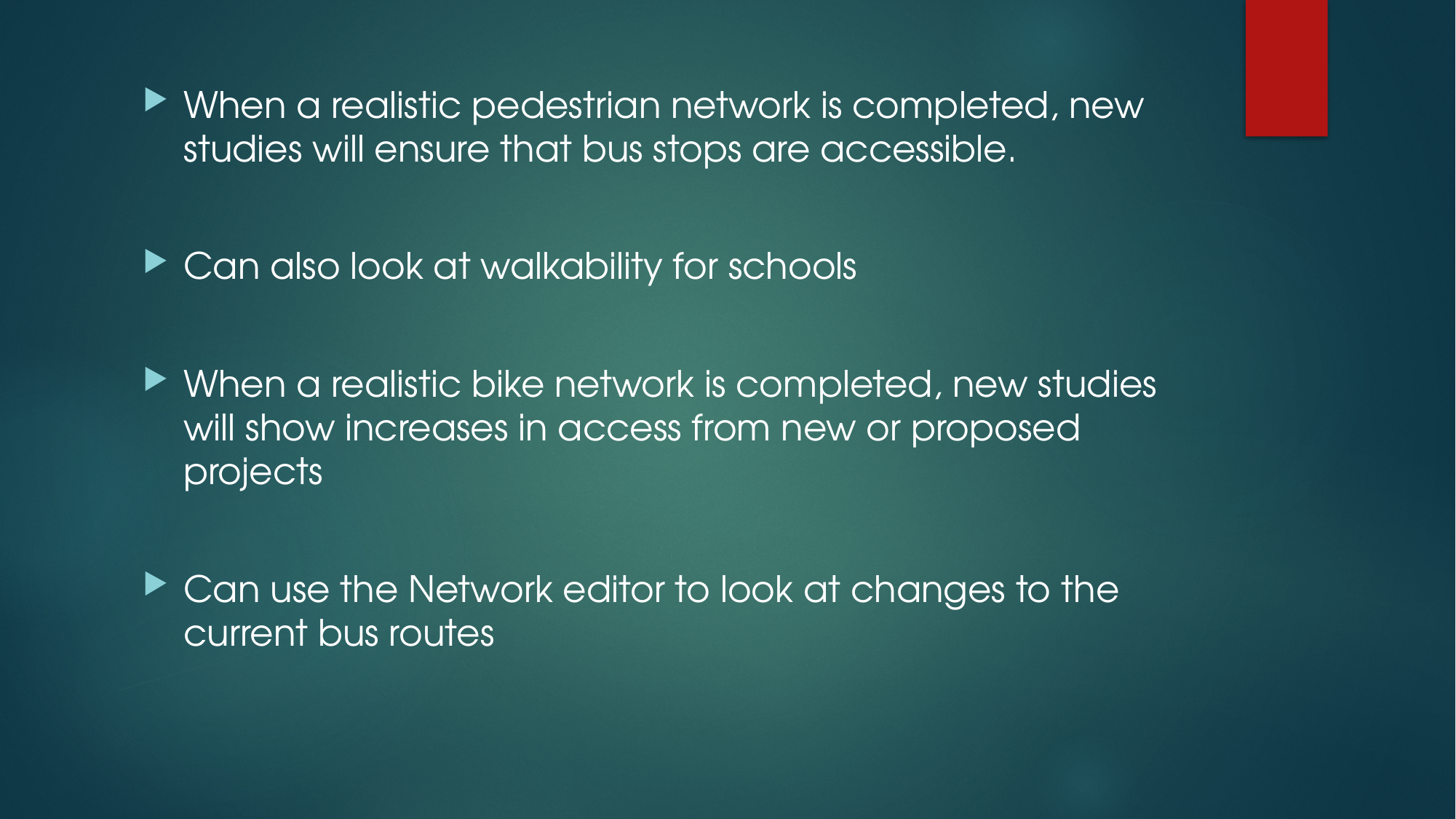

When a realistic pedestrian network is completed, new studies will ensure that bus stops are accessible.

Can also look at walkability for schools

When a realistic bike network is completed, new studies will show increases in access from new or proposed projects

Can use the Network editor to look at changes to the current bus routes